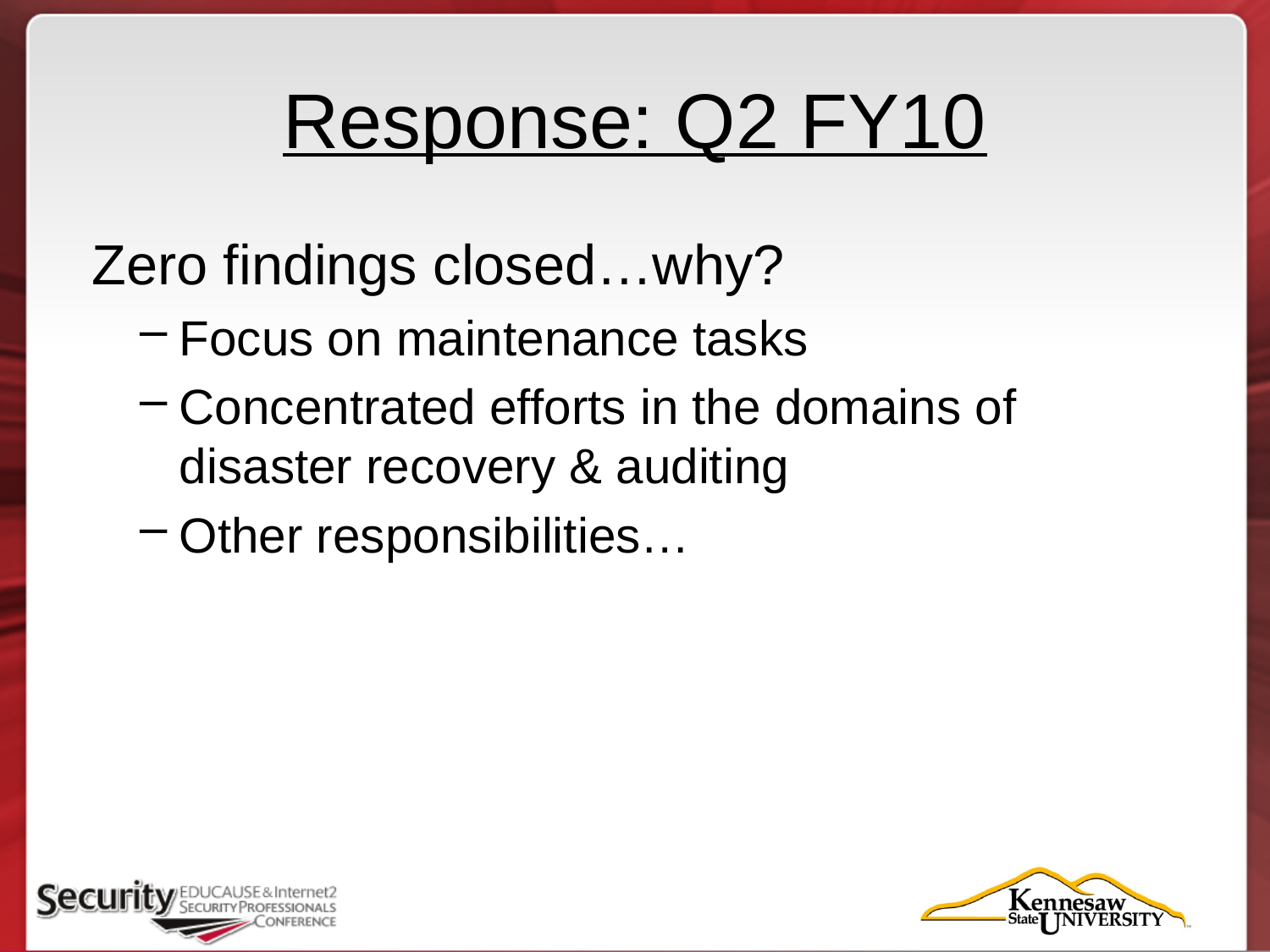

# Response: Q2 FY10
 Zero findings closed…why?
Focus on maintenance tasks
Concentrated efforts in the domains of disaster recovery & auditing
Other responsibilities…